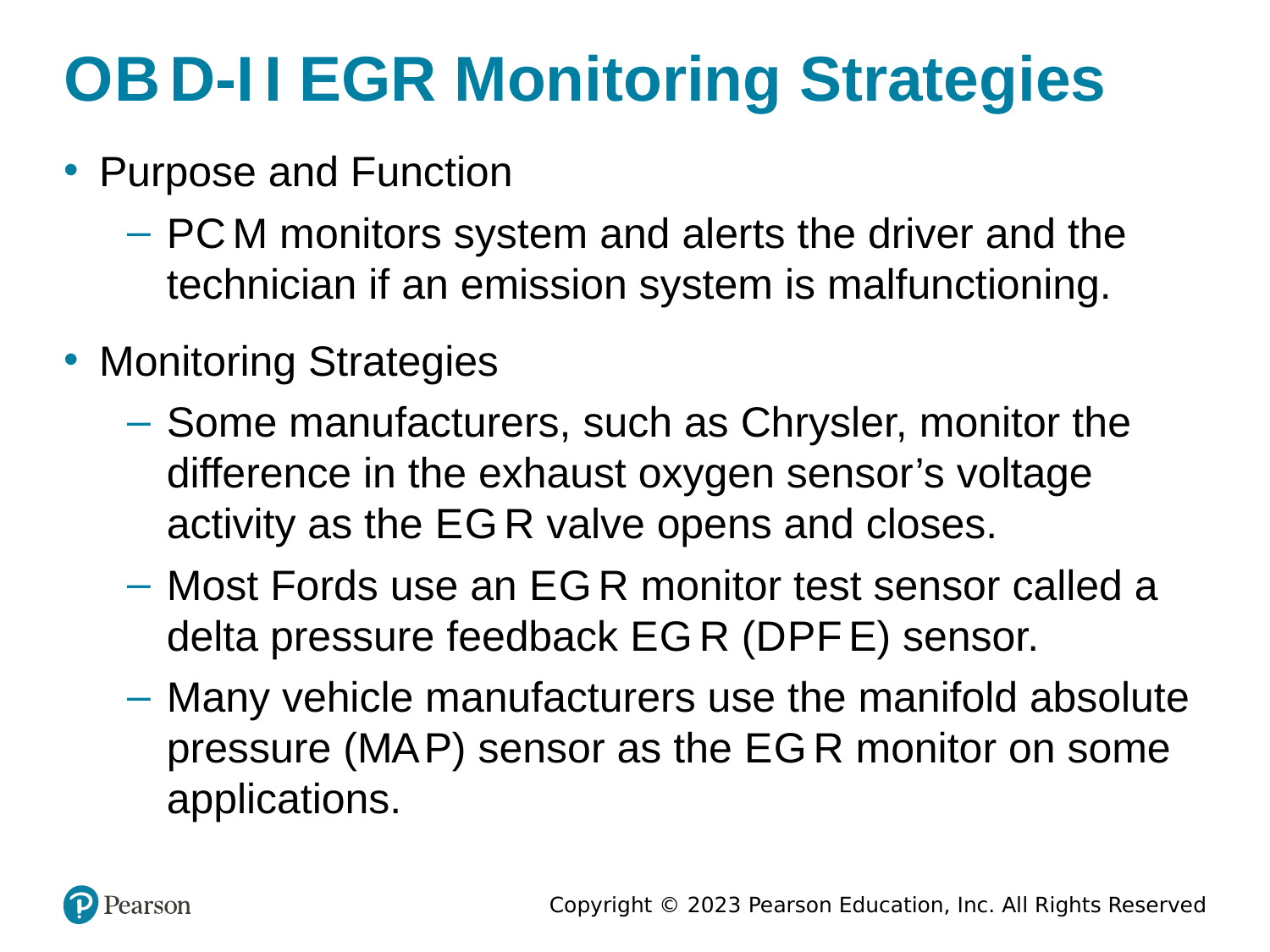

# O B D-I I EGR Monitoring Strategies
Purpose and Function
P C M monitors system and alerts the driver and the technician if an emission system is malfunctioning.
Monitoring Strategies
Some manufacturers, such as Chrysler, monitor the difference in the exhaust oxygen sensor’s voltage activity as the E G R valve opens and closes.
Most Fords use an E G R monitor test sensor called a delta pressure feedback E G R (D P F E) sensor.
Many vehicle manufacturers use the manifold absolute pressure (M A P) sensor as the E G R monitor on some applications.